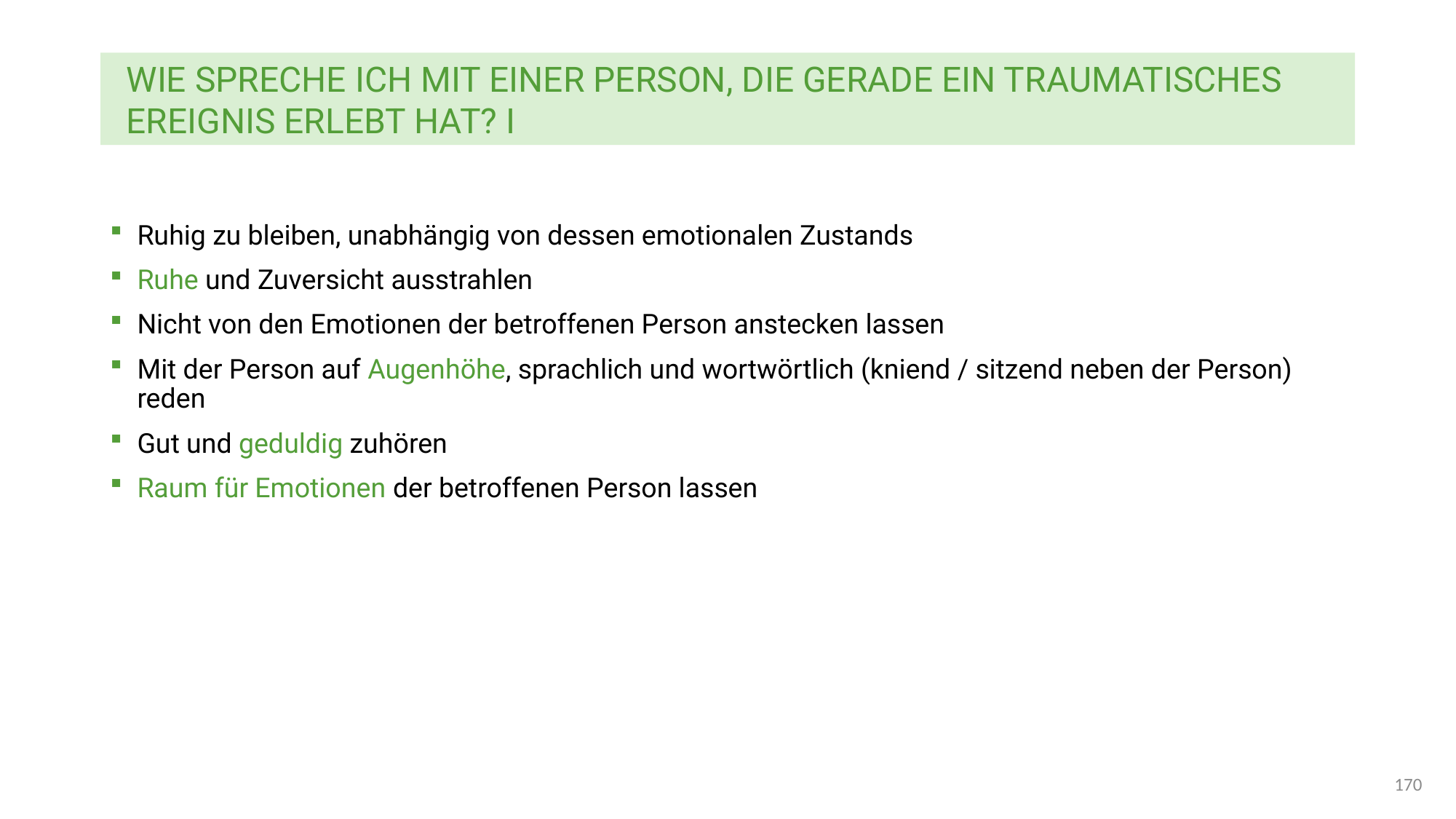

WIE SPRECHE ICH MIT EINER PERSON, DIE GERADE EIN TRAUMATISCHES EREIGNIS ERLEBT HAT? I
Ruhig zu bleiben, unabhängig von dessen emotionalen Zustands
Ruhe und Zuversicht ausstrahlen
Nicht von den Emotionen der betroffenen Person anstecken lassen
Mit der Person auf Augenhöhe, sprachlich und wortwörtlich (kniend / sitzend neben der Person) reden
Gut und geduldig zuhören
Raum für Emotionen der betroffenen Person lassen

170
ZUSAMMENHANG KLIMAWANDEL UND INFEKTIONSKRANKHEITEN